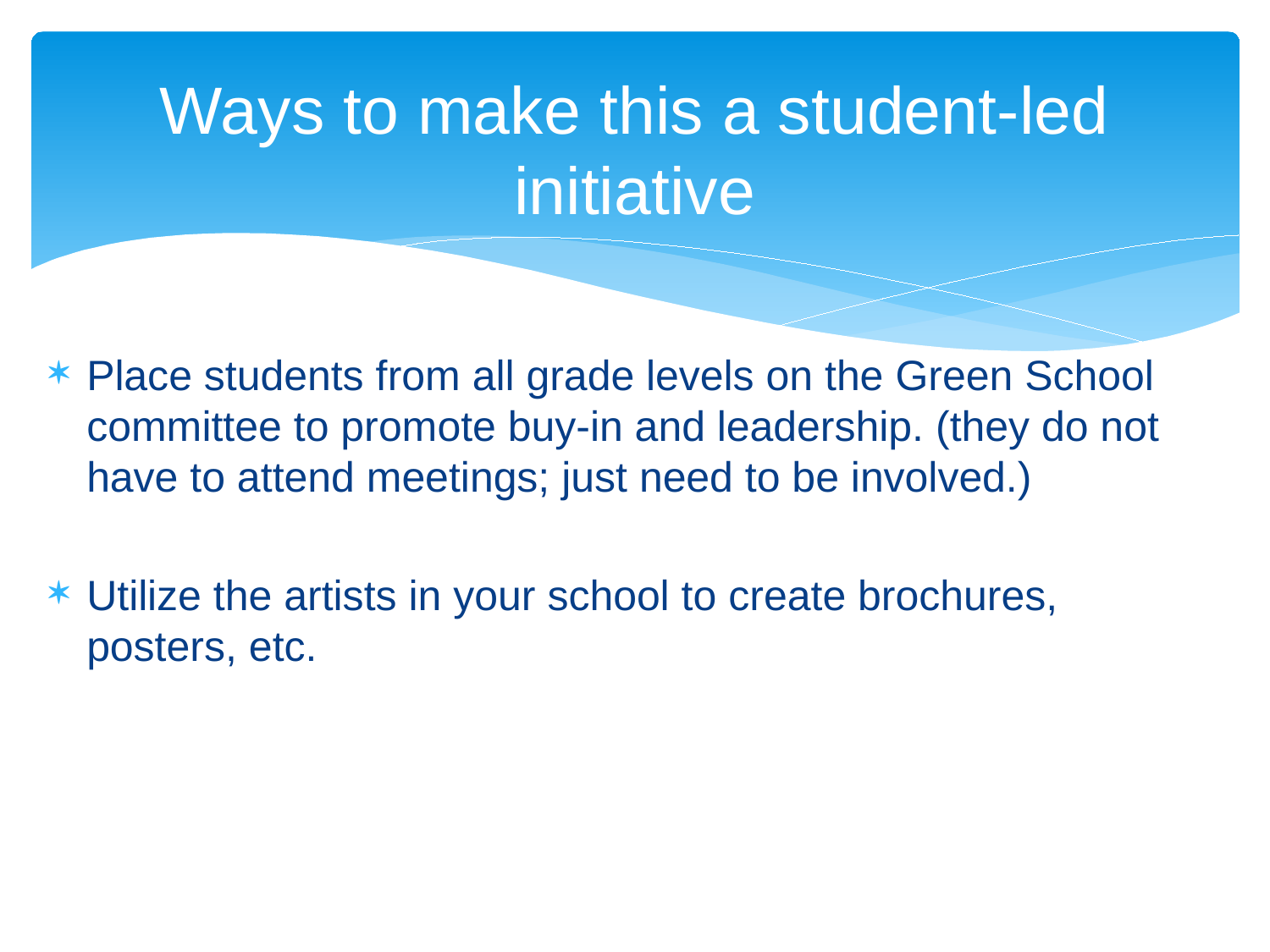

# Ways to make this a student-led initiative
Place students from all grade levels on the Green School committee to promote buy-in and leadership. (they do not have to attend meetings; just need to be involved.)

Utilize the artists in your school to create brochures, posters, etc.